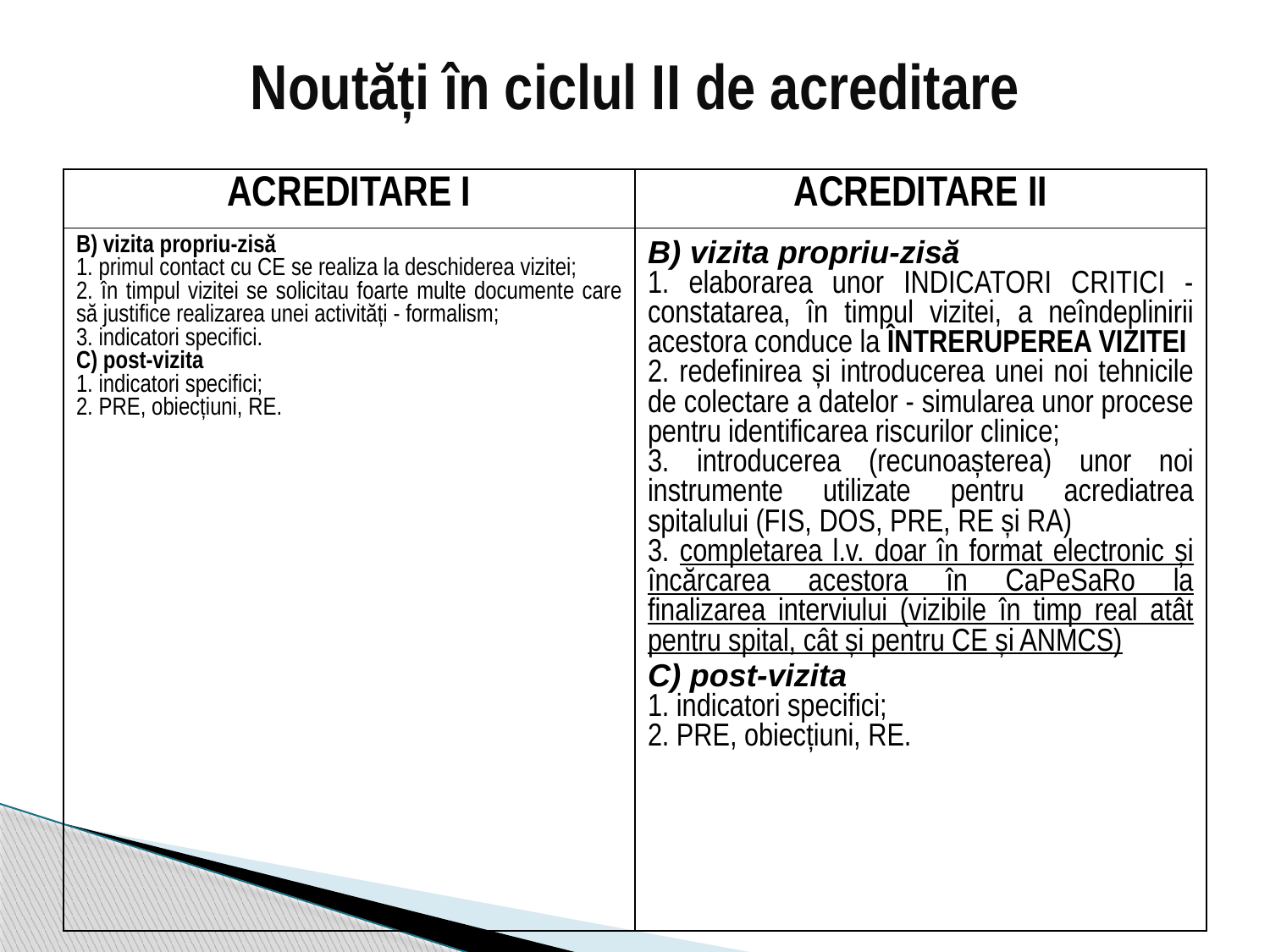

# Noutăți în ciclul II de acreditare
| ACREDITARE I | ACREDITARE II |
| --- | --- |
| B) vizita propriu-zisă 1. primul contact cu CE se realiza la deschiderea vizitei; 2. în timpul vizitei se solicitau foarte multe documente care să justifice realizarea unei activități - formalism; 3. indicatori specifici. C) post-vizita 1. indicatori specifici; 2. PRE, obiecțiuni, RE. | B) vizita propriu-zisă 1. elaborarea unor INDICATORI CRITICI - constatarea, în timpul vizitei, a neîndeplinirii acestora conduce la ÎNTRERUPEREA VIZITEI 2. redefinirea și introducerea unei noi tehnicile de colectare a datelor - simularea unor procese pentru identificarea riscurilor clinice; 3. introducerea (recunoașterea) unor noi instrumente utilizate pentru acrediatrea spitalului (FIS, DOS, PRE, RE și RA) 3. completarea l.v. doar în format electronic și încărcarea acestora în CaPeSaRo la finalizarea interviului (vizibile în timp real atât pentru spital, cât și pentru CE și ANMCS) C) post-vizita 1. indicatori specifici; 2. PRE, obiecțiuni, RE. |